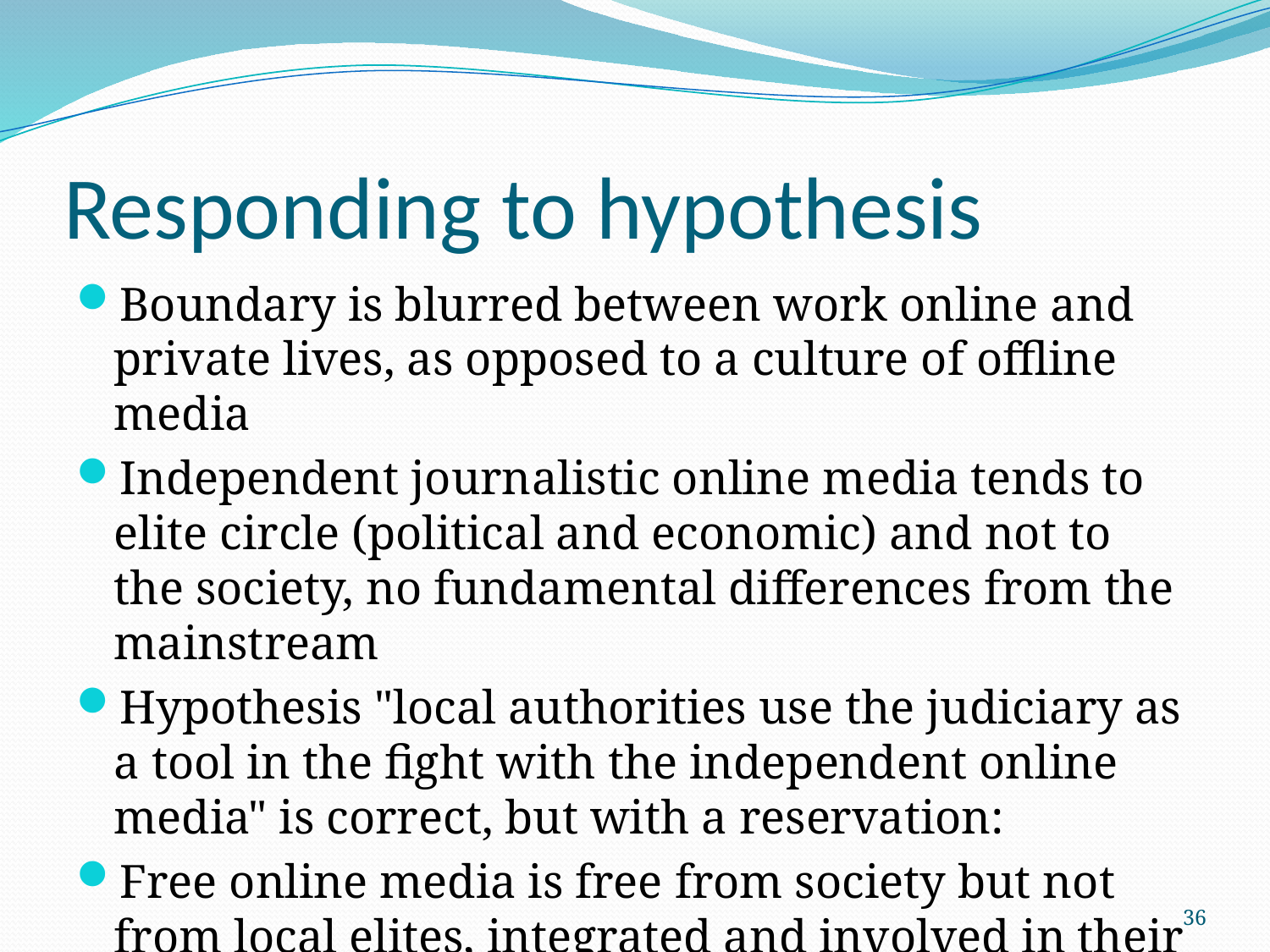

# Responding to hypothesis
Boundary is blurred between work online and private lives, as opposed to a culture of offline media
Independent journalistic online media tends to elite circle (political and economic) and not to the society, no fundamental differences from the mainstream
Hypothesis "local authorities use the judiciary as a tool in the fight with the independent online media" is correct, but with a reservation:
Free online media is free from society but not from local elites, integrated and involved in their conflicts

36